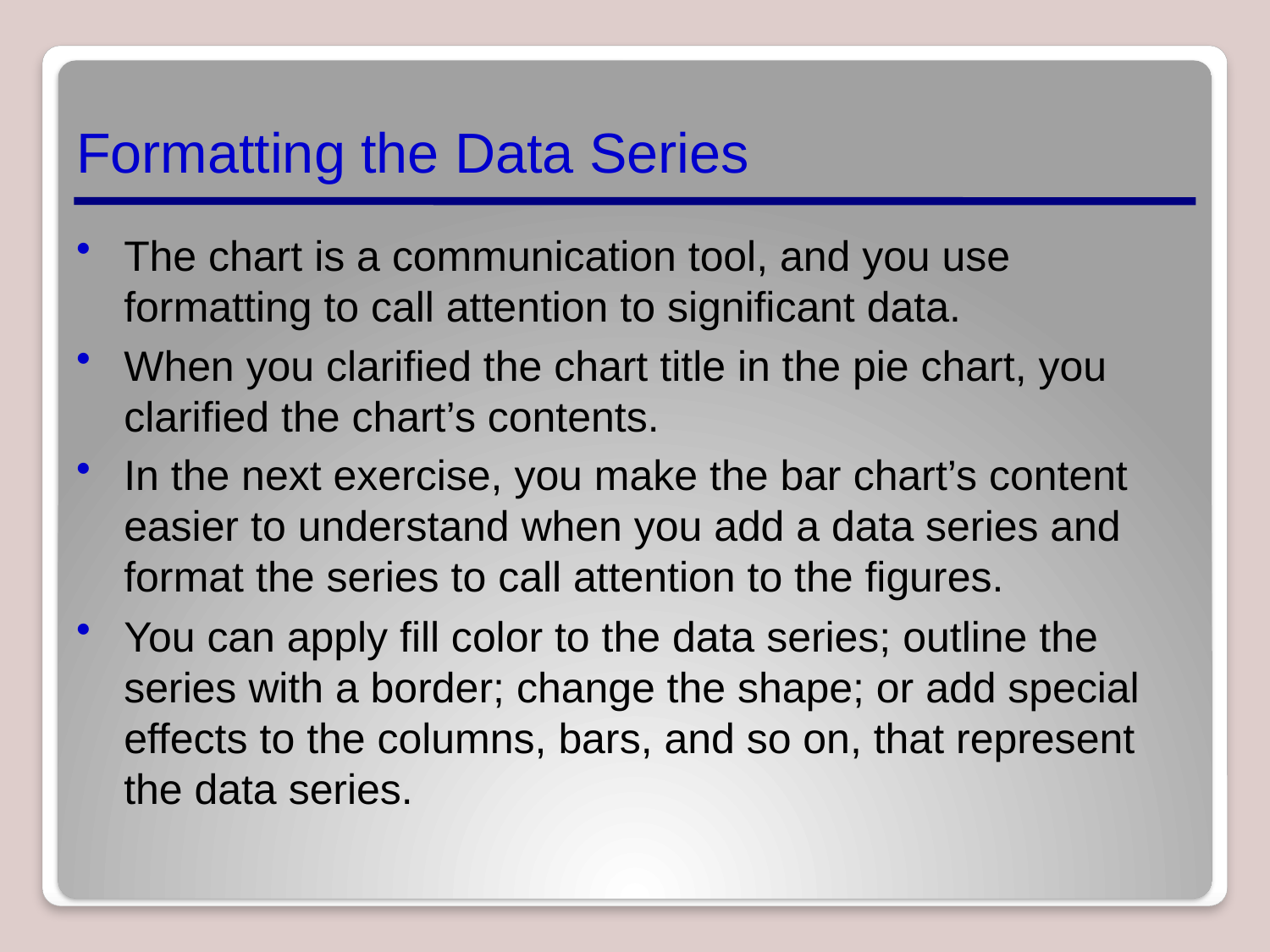

# Formatting the Data Series
The chart is a communication tool, and you use formatting to call attention to significant data.
When you clarified the chart title in the pie chart, you clarified the chart’s contents.
In the next exercise, you make the bar chart’s content easier to understand when you add a data series and format the series to call attention to the figures.
You can apply fill color to the data series; outline the series with a border; change the shape; or add special effects to the columns, bars, and so on, that represent the data series.